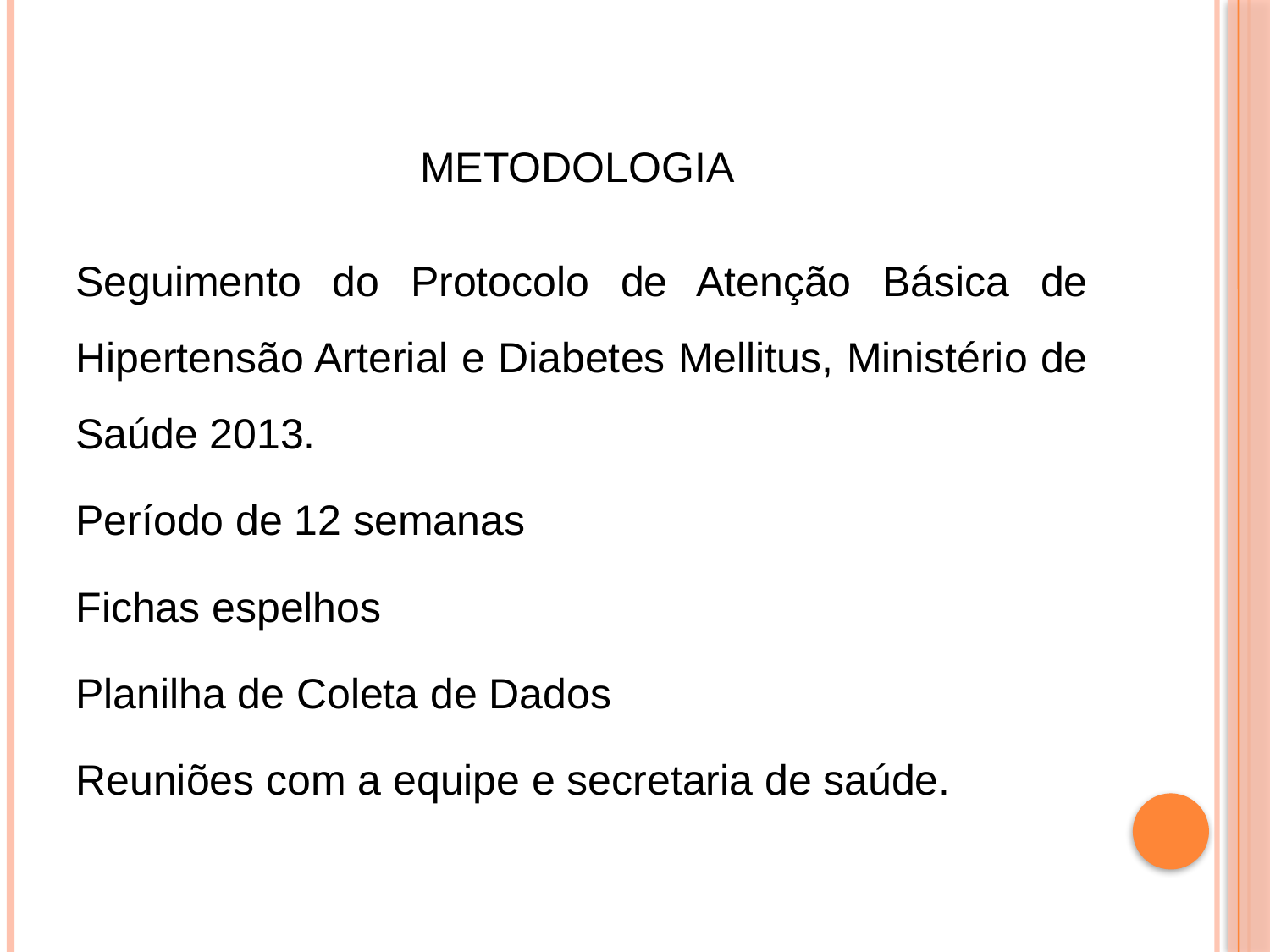

# Metodologia
Seguimento do Protocolo de Atenção Básica de Hipertensão Arterial e Diabetes Mellitus, Ministério de Saúde 2013.
Período de 12 semanas
Fichas espelhos
Planilha de Coleta de Dados
Reuniões com a equipe e secretaria de saúde.